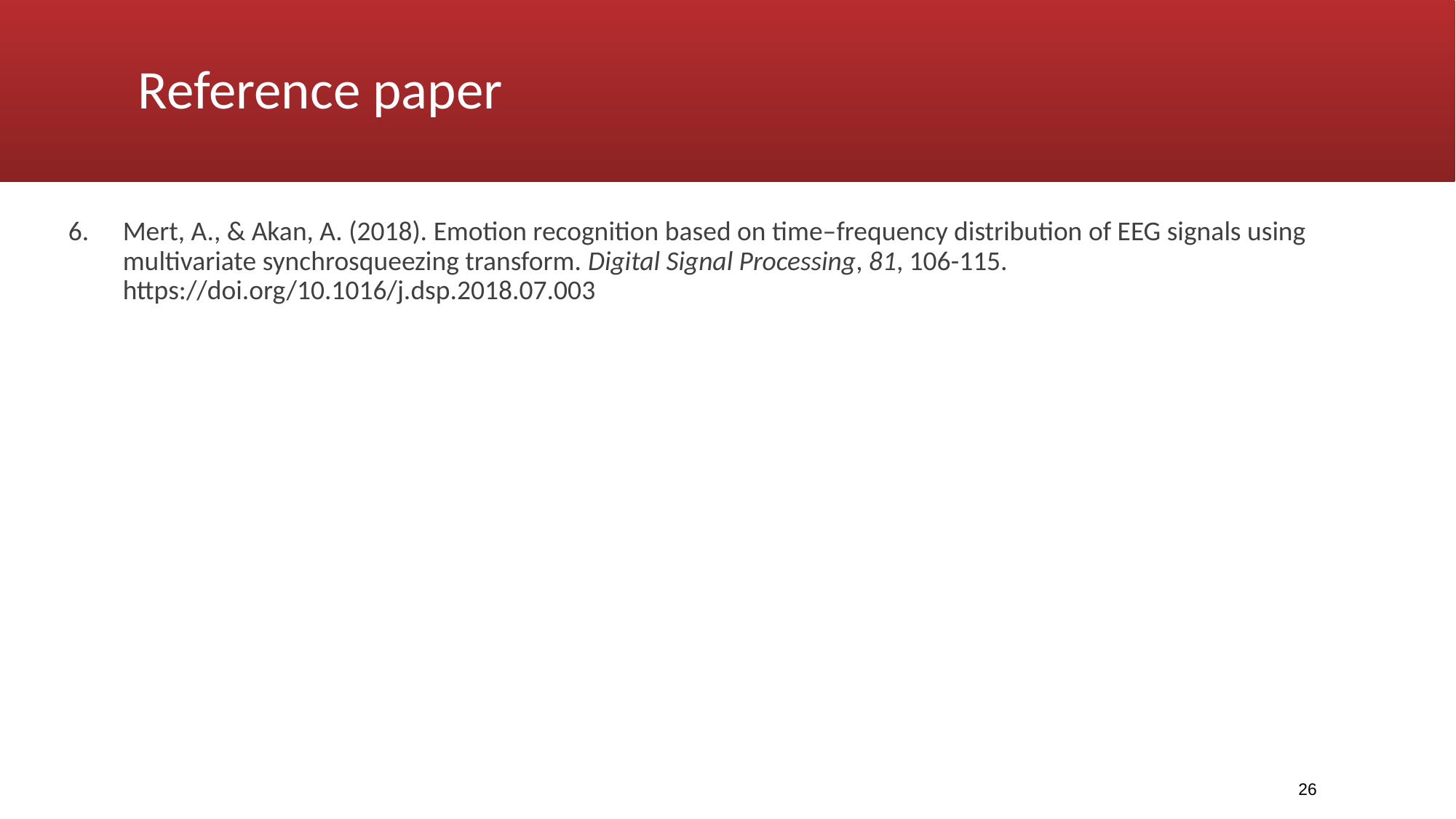

# Reference paper
Mert, A., & Akan, A. (2018). Emotion recognition based on time–frequency distribution of EEG signals using multivariate synchrosqueezing transform. Digital Signal Processing, 81, 106-115. https://doi.org/10.1016/j.dsp.2018.07.003

26